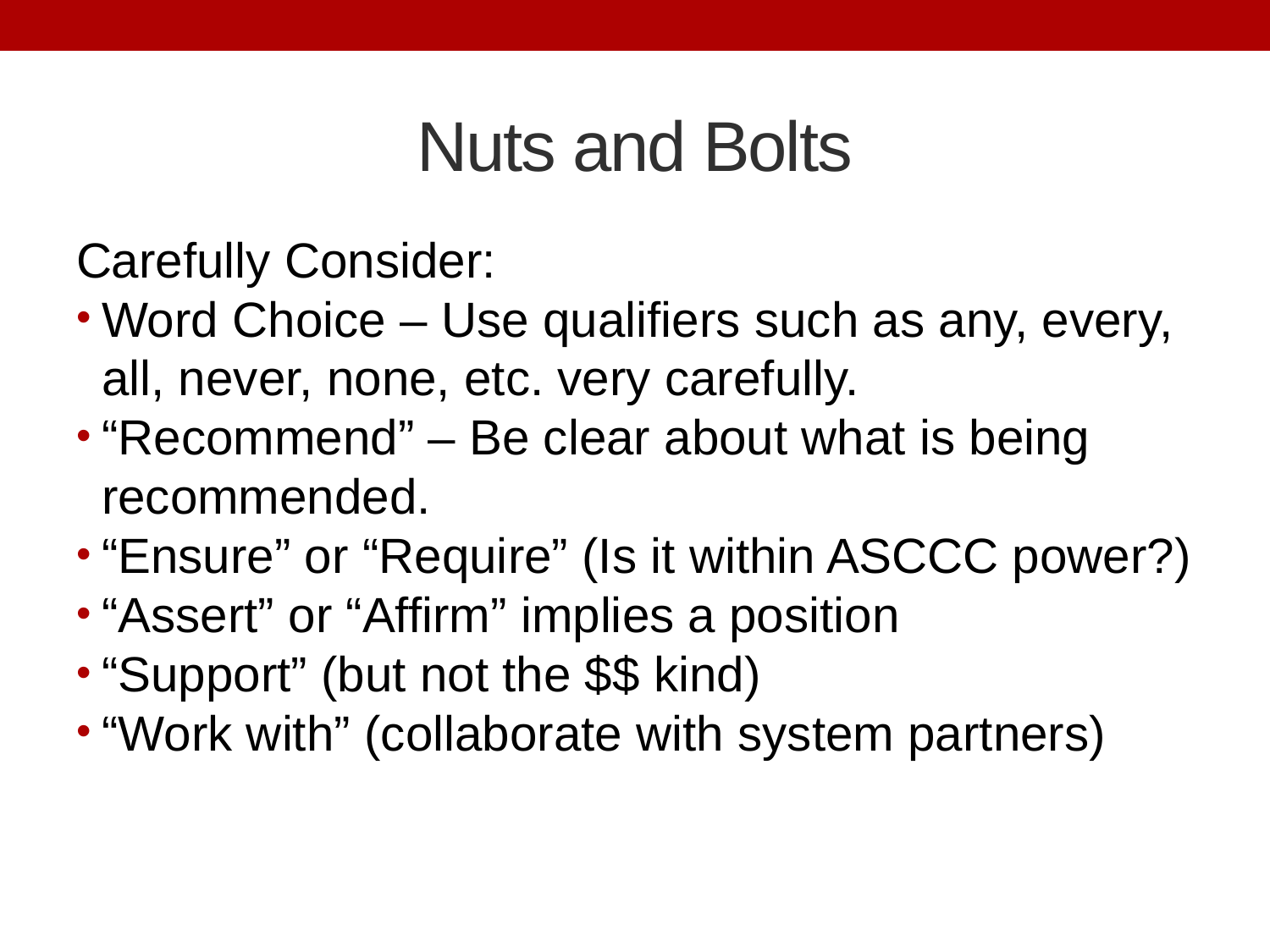

# Nuts and Bolts
Carefully Consider:
Word Choice – Use qualifiers such as any, every, all, never, none, etc. very carefully.
“Recommend” – Be clear about what is being recommended.
“Ensure” or “Require” (Is it within ASCCC power?)
“Assert” or “Affirm” implies a position
“Support” (but not the $$ kind)
“Work with” (collaborate with system partners)